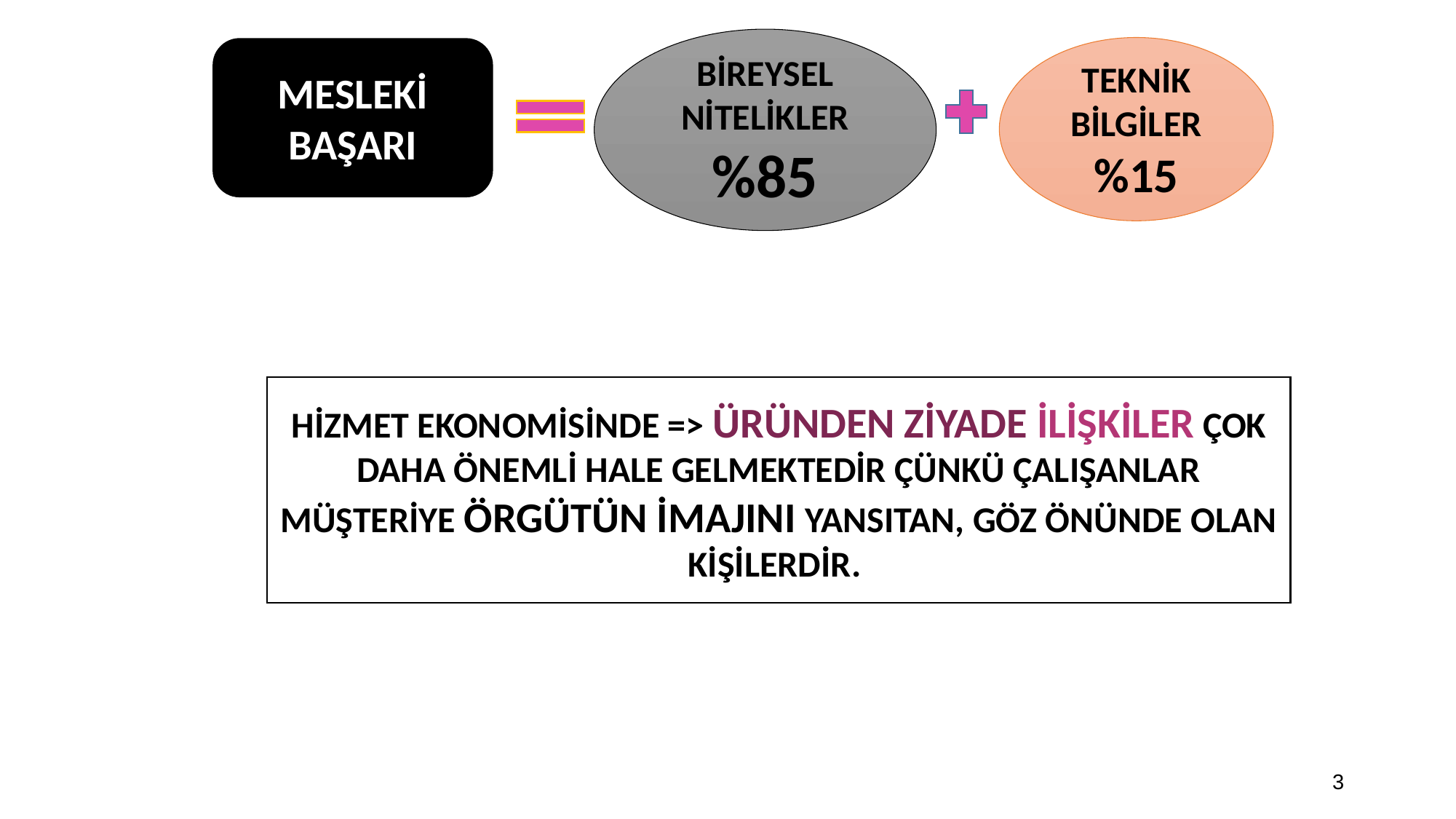

BİREYSEL NİTELİKLER
%85
TEKNİK
BİLGİLER
%15
MESLEKİ BAŞARI

HİZMET EKONOMİSİNDE => ÜRÜNDEN ZİYADE İLİŞKİLER ÇOK DAHA ÖNEMLİ HALE GELMEKTEDİR ÇÜNKÜ ÇALIŞANLAR MÜŞTERİYE ÖRGÜTÜN İMAJINI YANSITAN, GÖZ ÖNÜNDE OLAN KİŞİLERDİR.

3